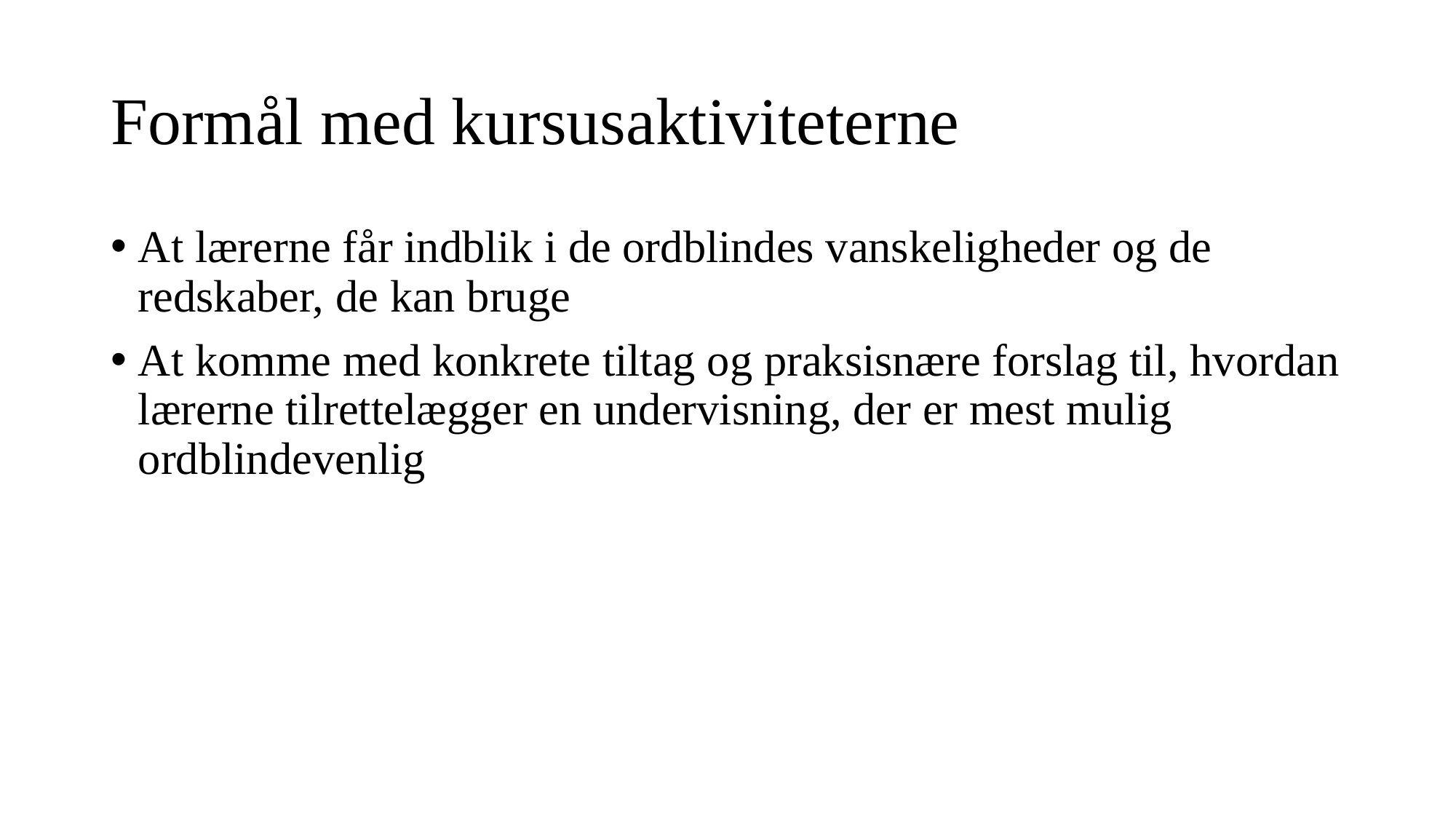

# Formål med kursusaktiviteterne
At lærerne får indblik i de ordblindes vanskeligheder og de redskaber, de kan bruge
At komme med konkrete tiltag og praksisnære forslag til, hvordan lærerne tilrettelægger en undervisning, der er mest mulig ordblindevenlig